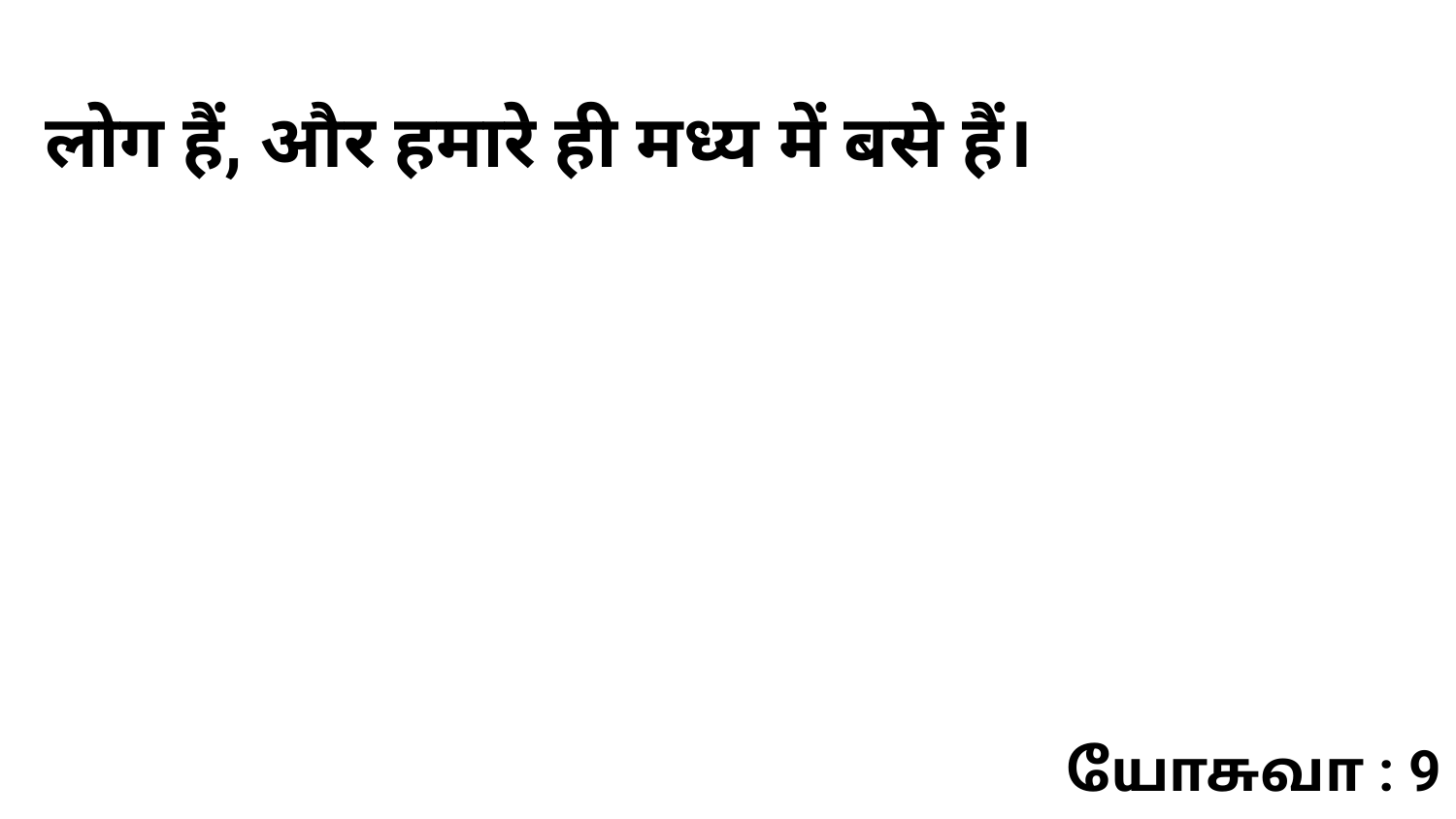

लोग हैं, और हमारे ही मध्य में बसे हैं।
யோசுவா : 9